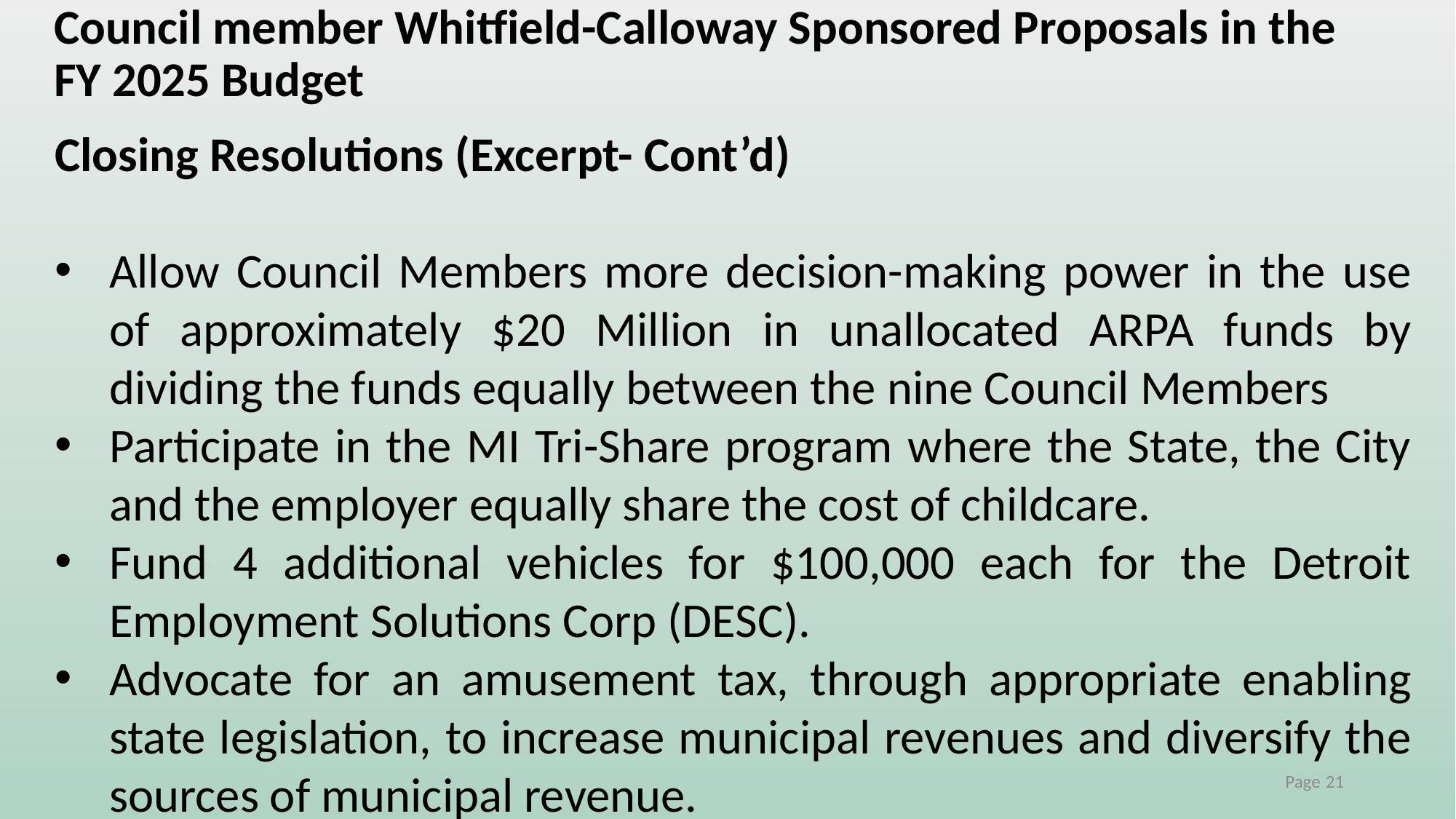

# Council member Whitfield-Calloway Sponsored Proposals in the        FY 2025 Budget
Closing Resolutions (Excerpt- Cont’d)

Allow Council Members more decision-making power in the use of approximately $20 Million in unallocated ARPA funds by dividing the funds equally between the nine Council Members
Participate in the MI Tri-Share program where the State, the City and the employer equally share the cost of childcare.
Fund 4 additional vehicles for $100,000 each for the Detroit Employment Solutions Corp (DESC).
Advocate for an amusement tax, through appropriate enabling state legislation, to increase municipal revenues and diversify the sources of municipal revenue.

Page
21